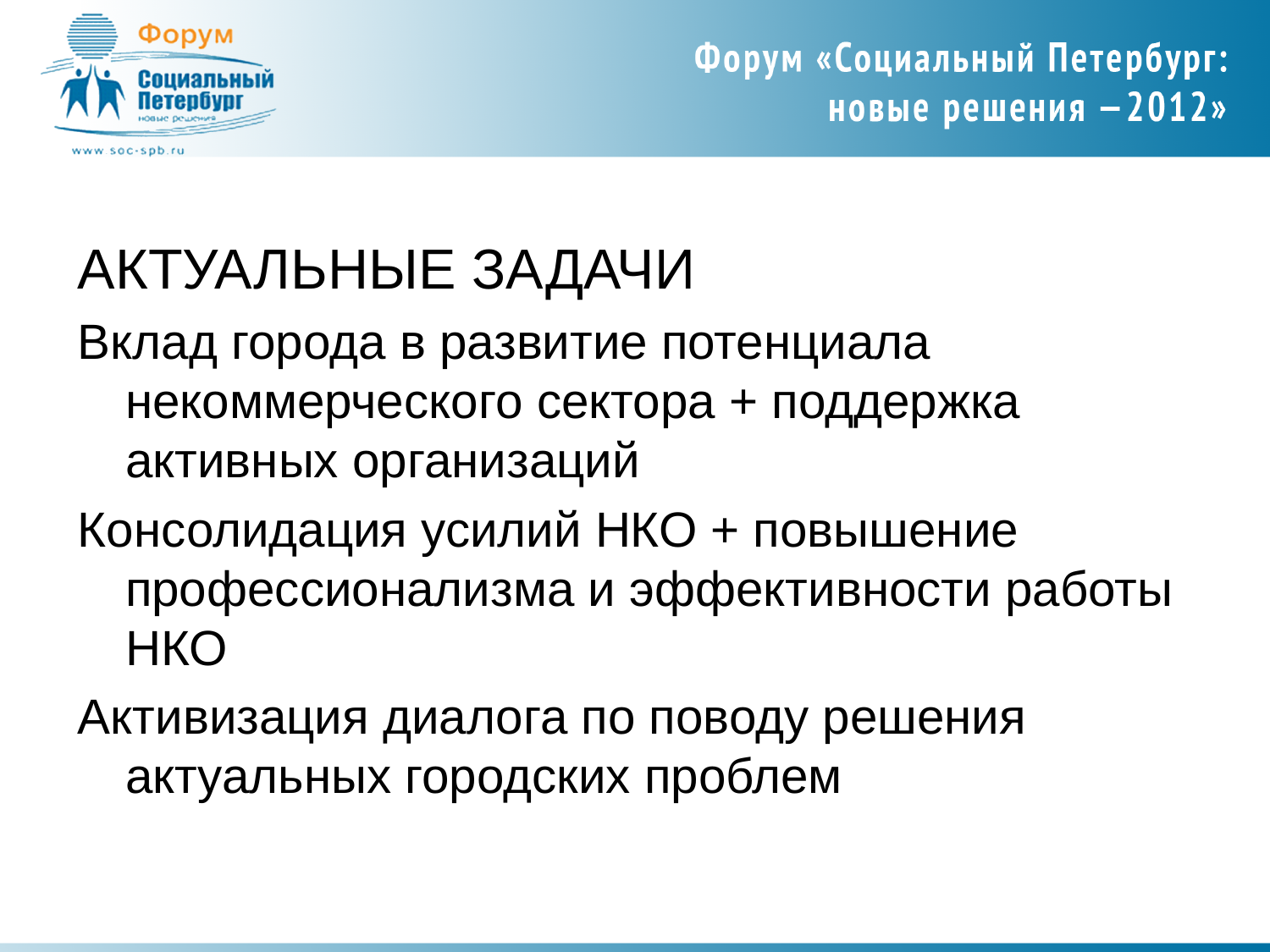

#
АКТУАЛЬНЫЕ ЗАДАЧИ
Вклад города в развитие потенциала некоммерческого сектора + поддержка активных организаций
Консолидация усилий НКО + повышение профессионализма и эффективности работы НКО
Активизация диалога по поводу решения актуальных городских проблем